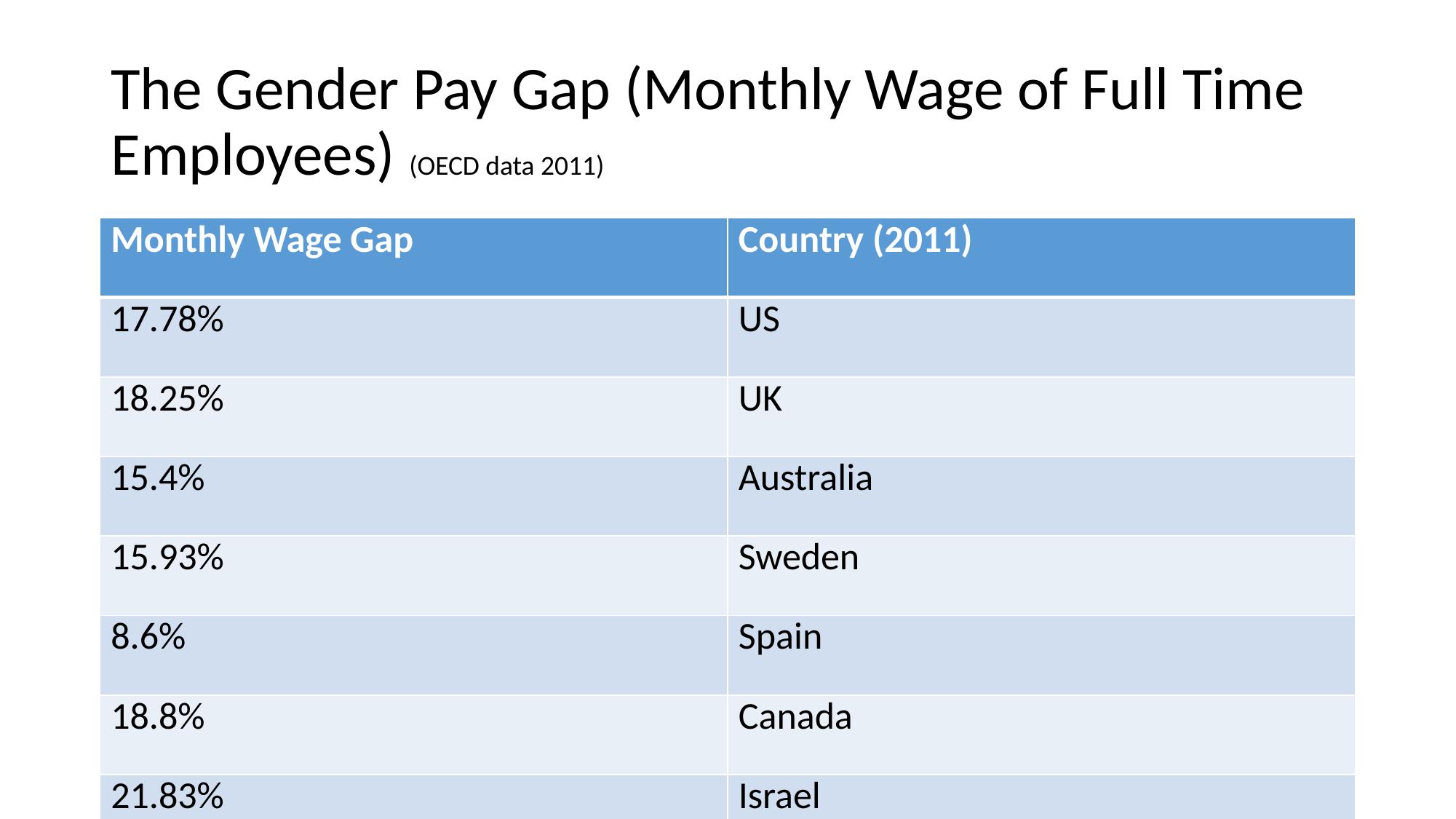

# The Gender Pay Gap (Monthly Wage of Full Time Employees) (OECD data 2011)
| Monthly Wage Gap | Country (2011) |
| --- | --- |
| 17.78% | US |
| 18.25% | UK |
| 15.4% | Australia |
| 15.93% | Sweden |
| 8.6% | Spain |
| 18.8% | Canada |
| 21.83% | Israel |